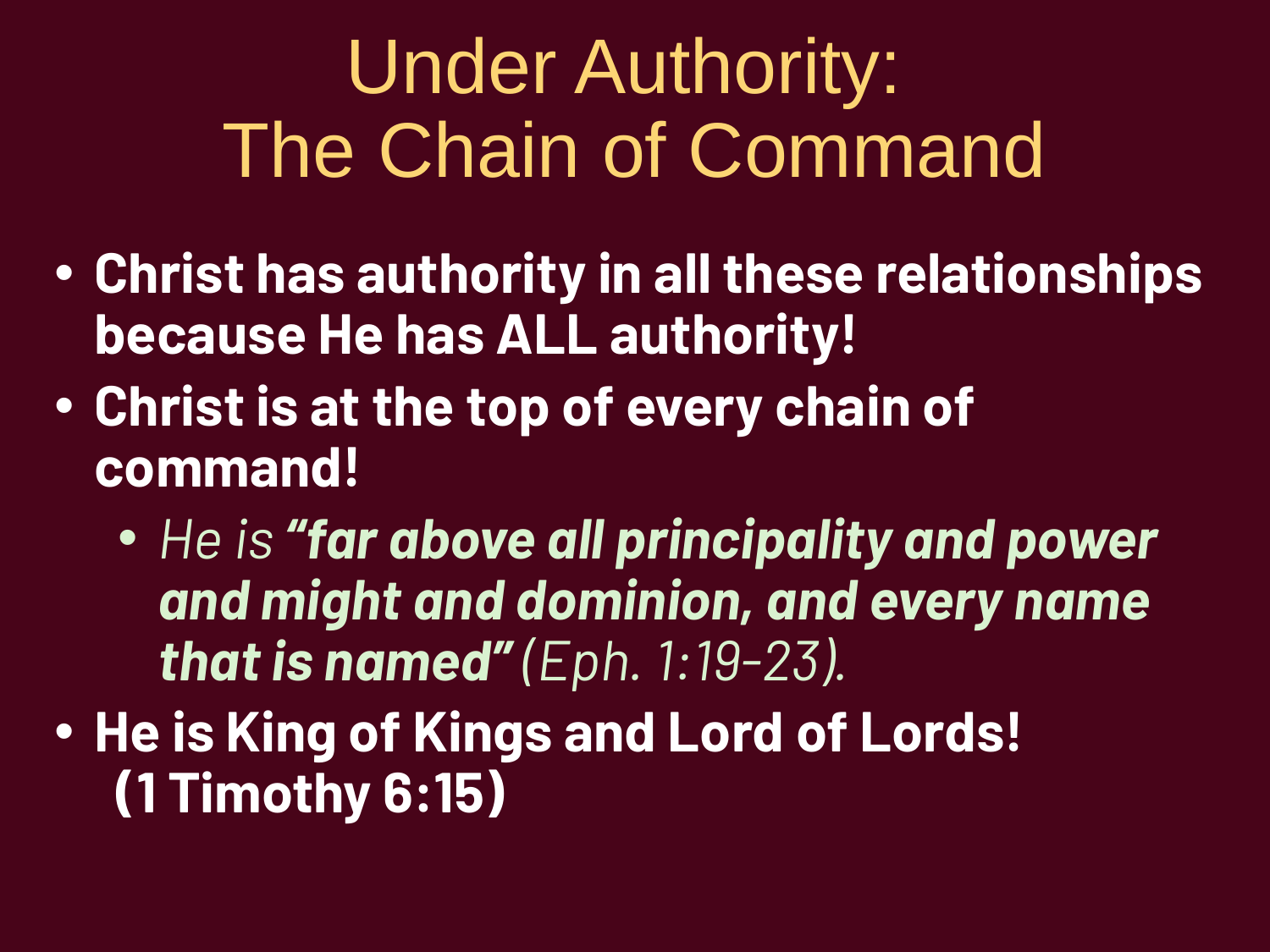

# Under Authority: The Chain of Command
Christ has authority in all these relationships because He has ALL authority!
Christ is at the top of every chain of command!
He is “far above all principality and power and might and dominion, and every name that is named” (Eph. 1:19-23).
He is King of Kings and Lord of Lords!                    (1 Timothy 6:15)